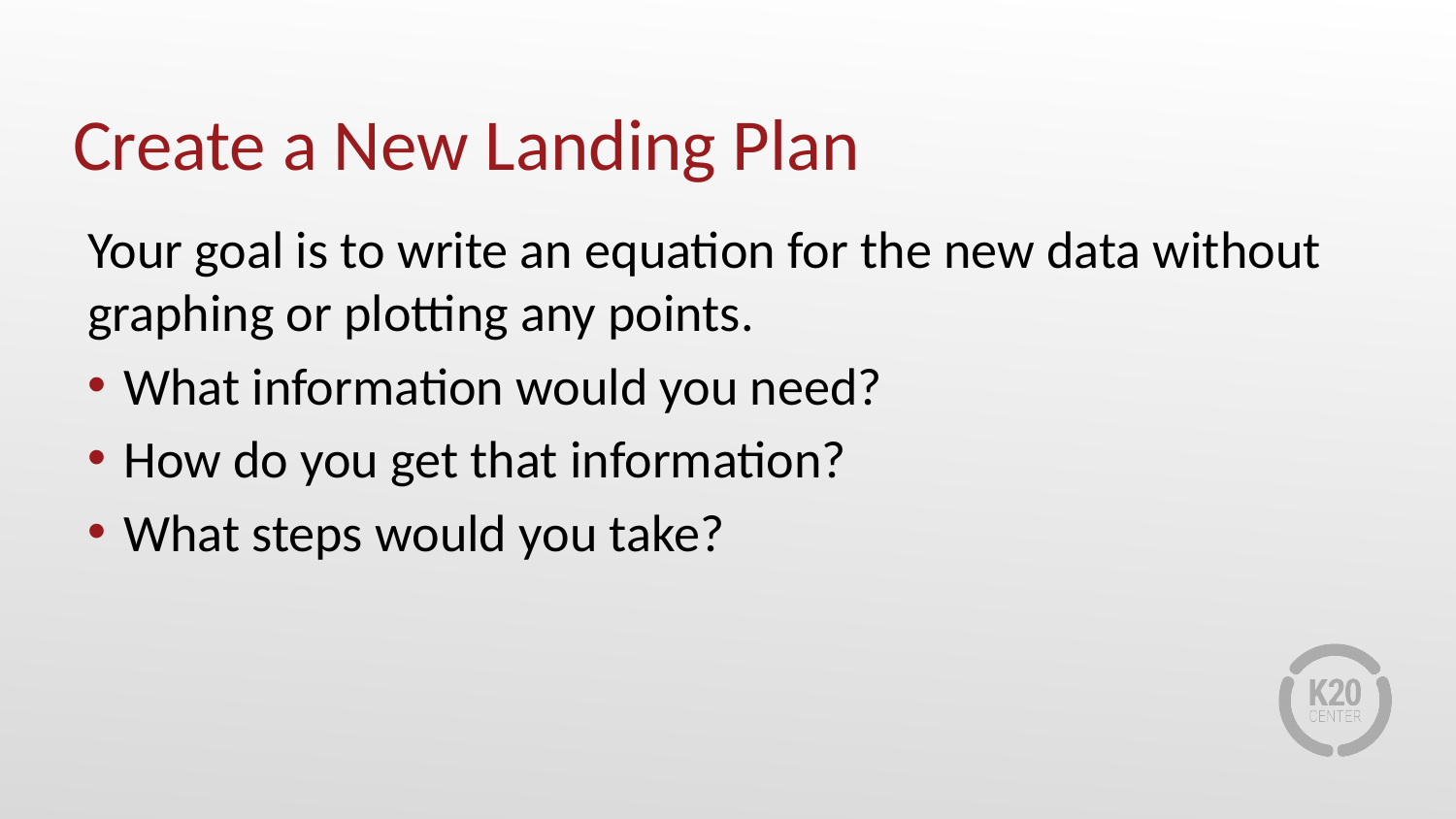

# Create a New Landing Plan
Your goal is to write an equation for the new data without graphing or plotting any points.
What information would you need?
How do you get that information?
What steps would you take?